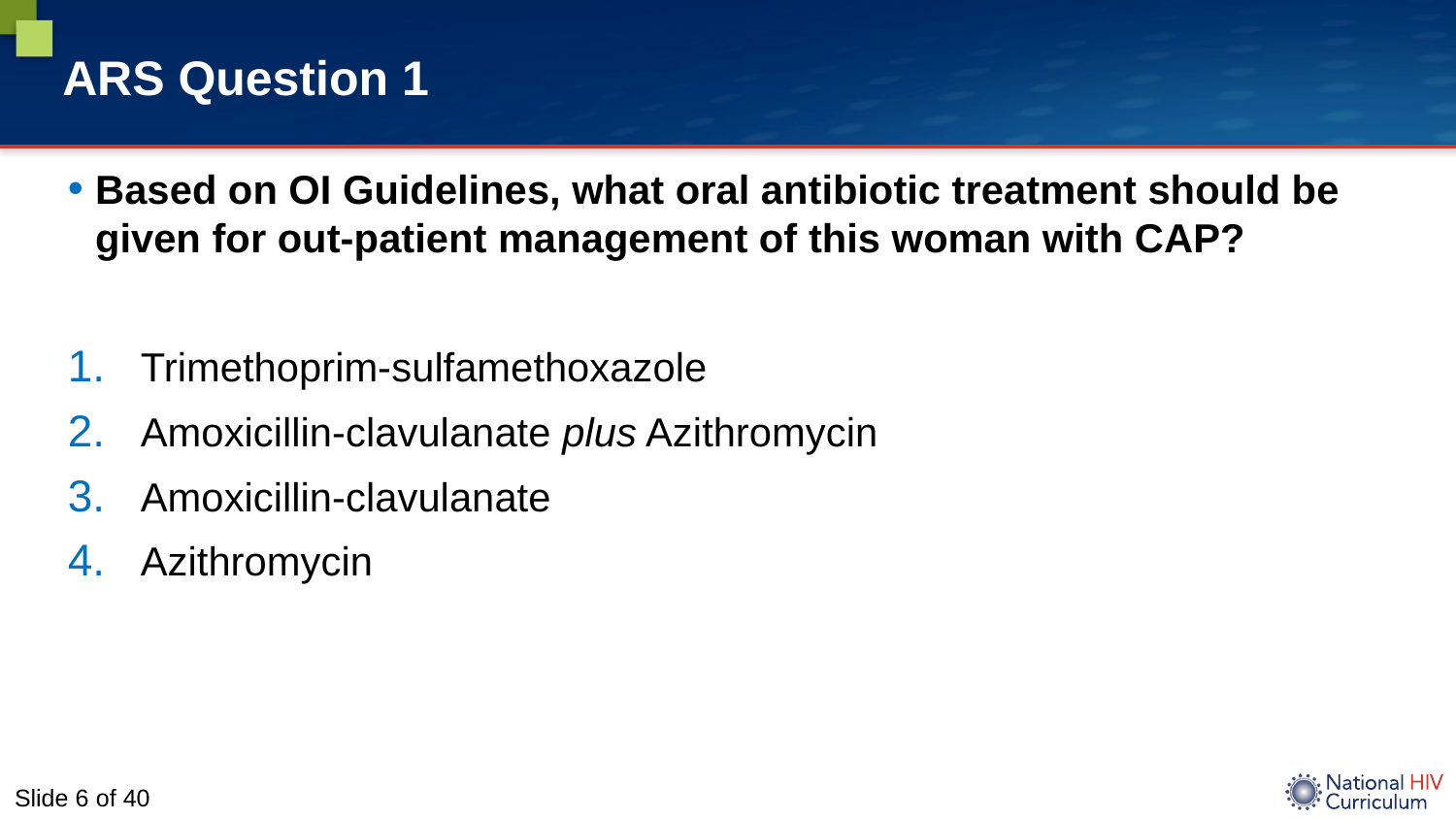

# ARS Question 1
Based on OI Guidelines, what oral antibiotic treatment should be given for out-patient management of this woman with CAP?

Trimethoprim-sulfamethoxazole
Amoxicillin-clavulanate plus Azithromycin
Amoxicillin-clavulanate
Azithromycin
Slide 6 of 40